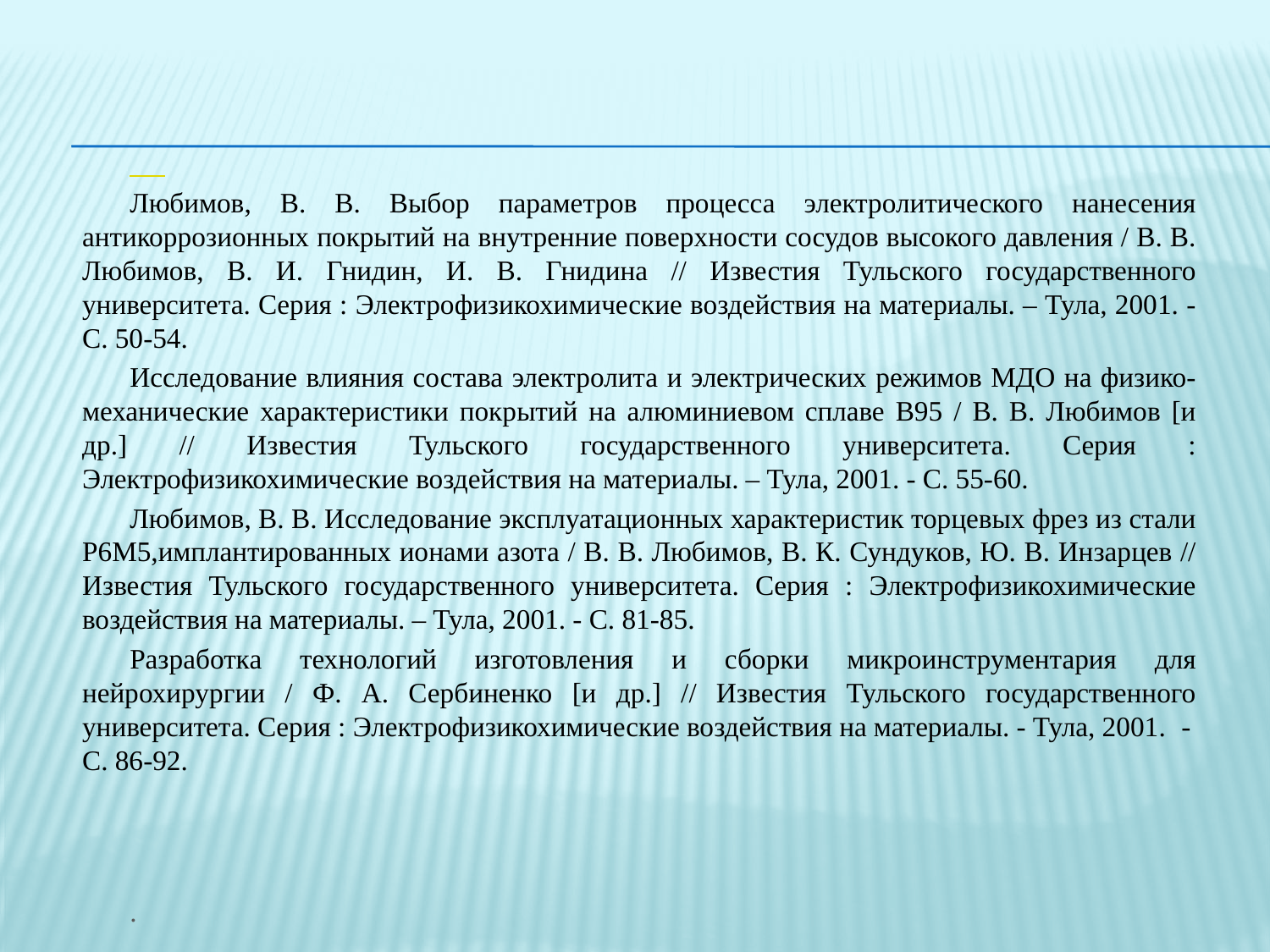

#

Любимов, В. В. Выбор параметров процесса электролитического нанесения антикоррозионных покрытий на внутренние поверхности сосудов высокого давления / В. В. Любимов, В. И. Гнидин, И. В. Гнидина // Известия Тульского государственного университета. Серия : Электрофизикохимические воздействия на материалы. – Тула, 2001. - С. 50-54.
Исследование влияния состава электролита и электрических режимов МДО на физико-механические характеристики покрытий на алюминиевом сплаве В95 / В. В. Любимов [и др.] // Известия Тульского государственного университета. Серия : Электрофизикохимические воздействия на материалы. – Тула, 2001. - С. 55-60.
Любимов, В. В. Исследование эксплуатационных характеристик торцевых фрез из стали P6M5,имплантированных ионами азота / В. В. Любимов, В. К. Сундуков, Ю. В. Инзарцев // Известия Тульского государственного университета. Серия : Электрофизикохимические воздействия на материалы. – Тула, 2001. - С. 81-85.
Разработка технологий изготовления и сборки микроинструментария для нейрохирургии / Ф. А. Сербиненко [и др.] // Известия Тульского государственного университета. Серия : Электрофизикохимические воздействия на материалы. - Тула, 2001.  -  С. 86-92.

.